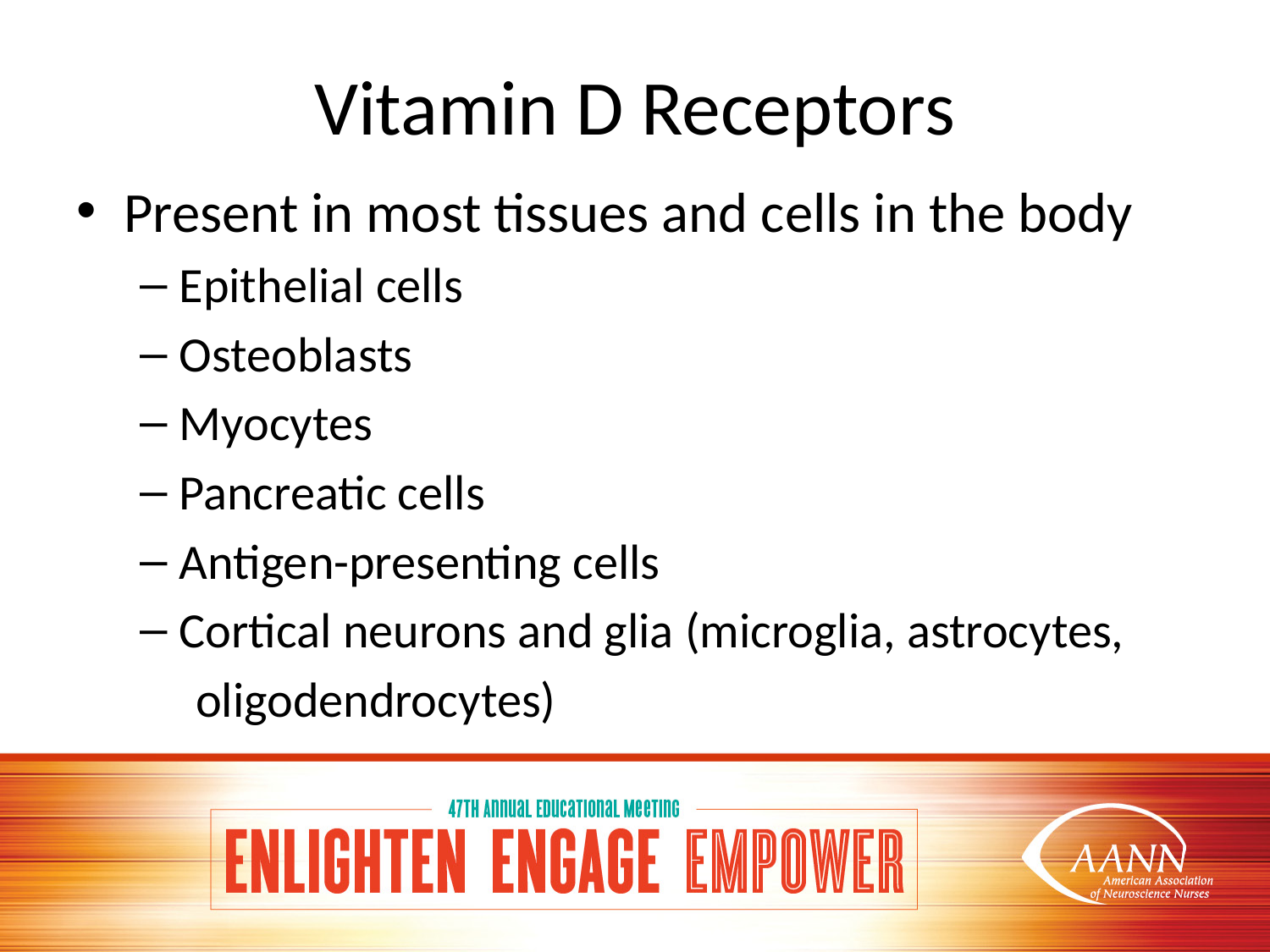

# Vitamin D Receptors
Present in most tissues and cells in the body
Epithelial cells
Osteoblasts
Myocytes
Pancreatic cells
Antigen-presenting cells
Cortical neurons and glia (microglia, astrocytes,
     oligodendrocytes)